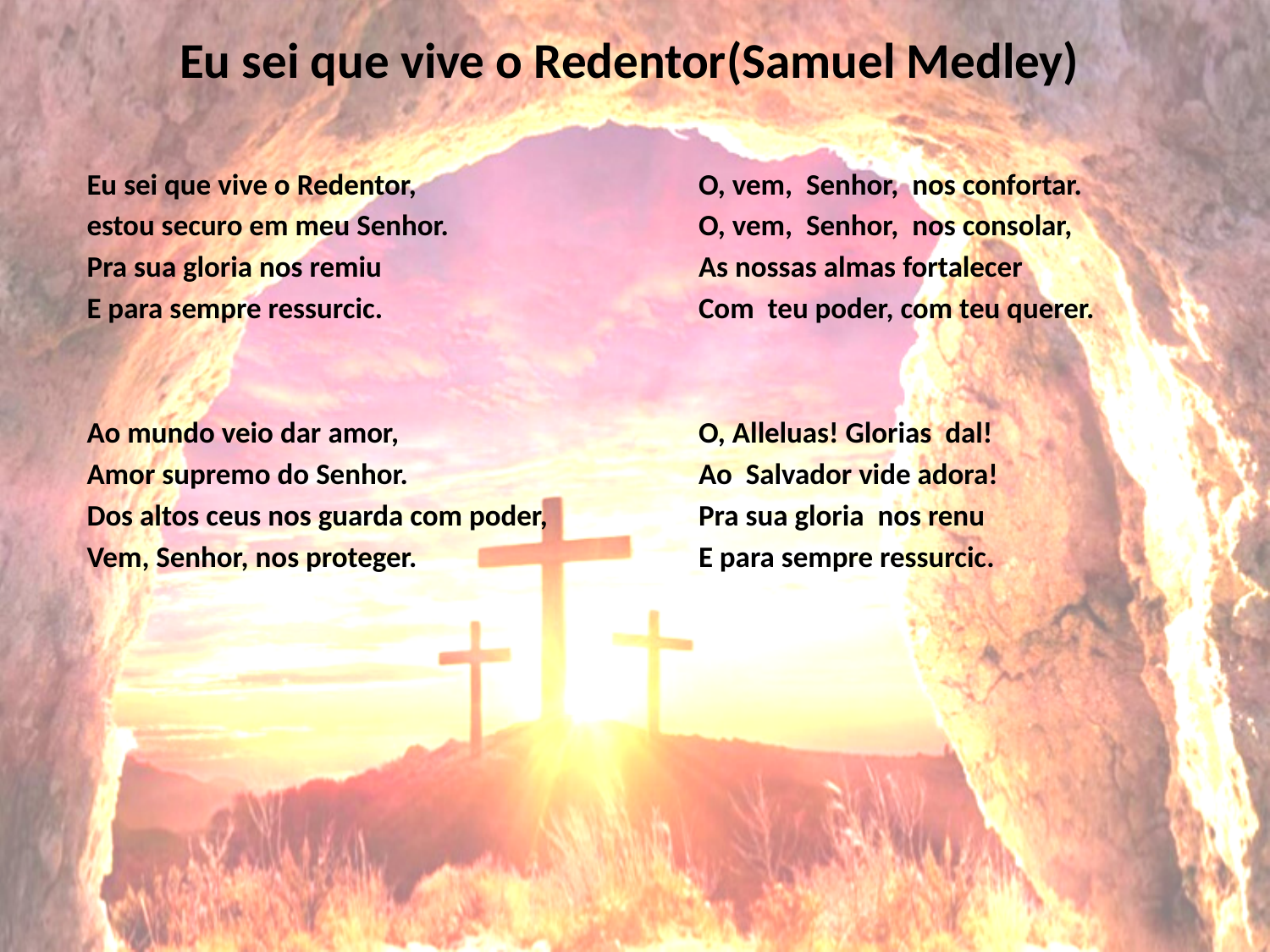

# Eu sei que vive o Redentor(Samuel Medley)
Eu sei que vive o Redentor,
estou securo em meu Senhor.
Pra sua gloria nos remiu
E para sempre ressurcic.

Ao mundo veio dar amor,
Amor supremo do Senhor.
Dos altos ceus nos guarda com poder,
Vem, Senhor, nos proteger.
O, vem,  Senhor,  nos confortar.
O, vem,  Senhor,  nos consolar,
As nossas almas fortalecer
Com  teu poder, com teu querer.

O, Alleluas! Glorias  dal!
Ao  Salvador vide adora!
Pra sua gloria  nos renu
E para sempre ressurcic.